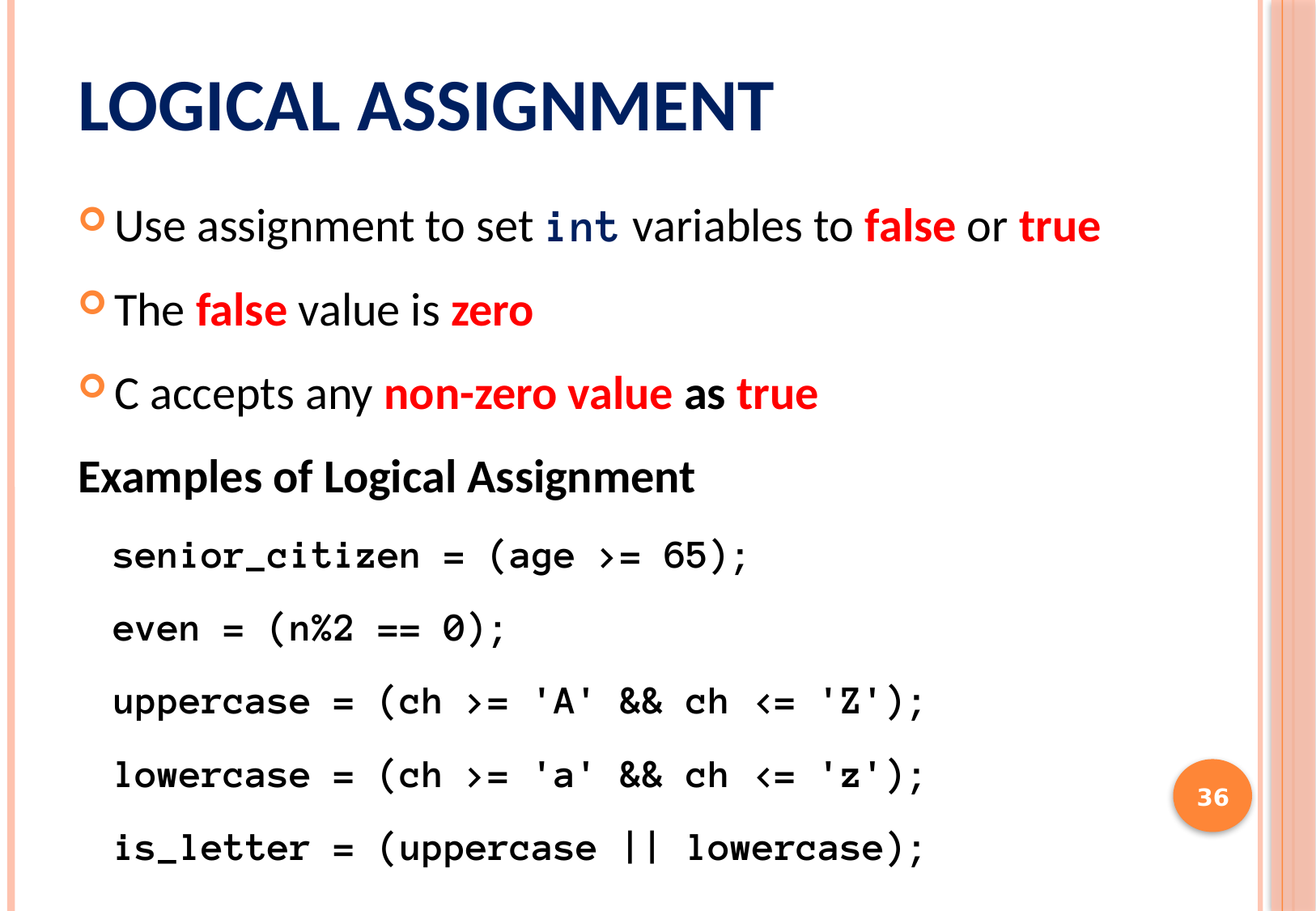

# Logical Assignment
Use assignment to set int variables to false or true
The false value is zero
C accepts any non-zero value as true
Examples of Logical Assignment
senior_citizen = (age >= 65);
even = (n%2 == 0);
uppercase = (ch >= 'A' && ch <= 'Z');
lowercase = (ch >= 'a' && ch <= 'z');
is_letter = (uppercase || lowercase);

36